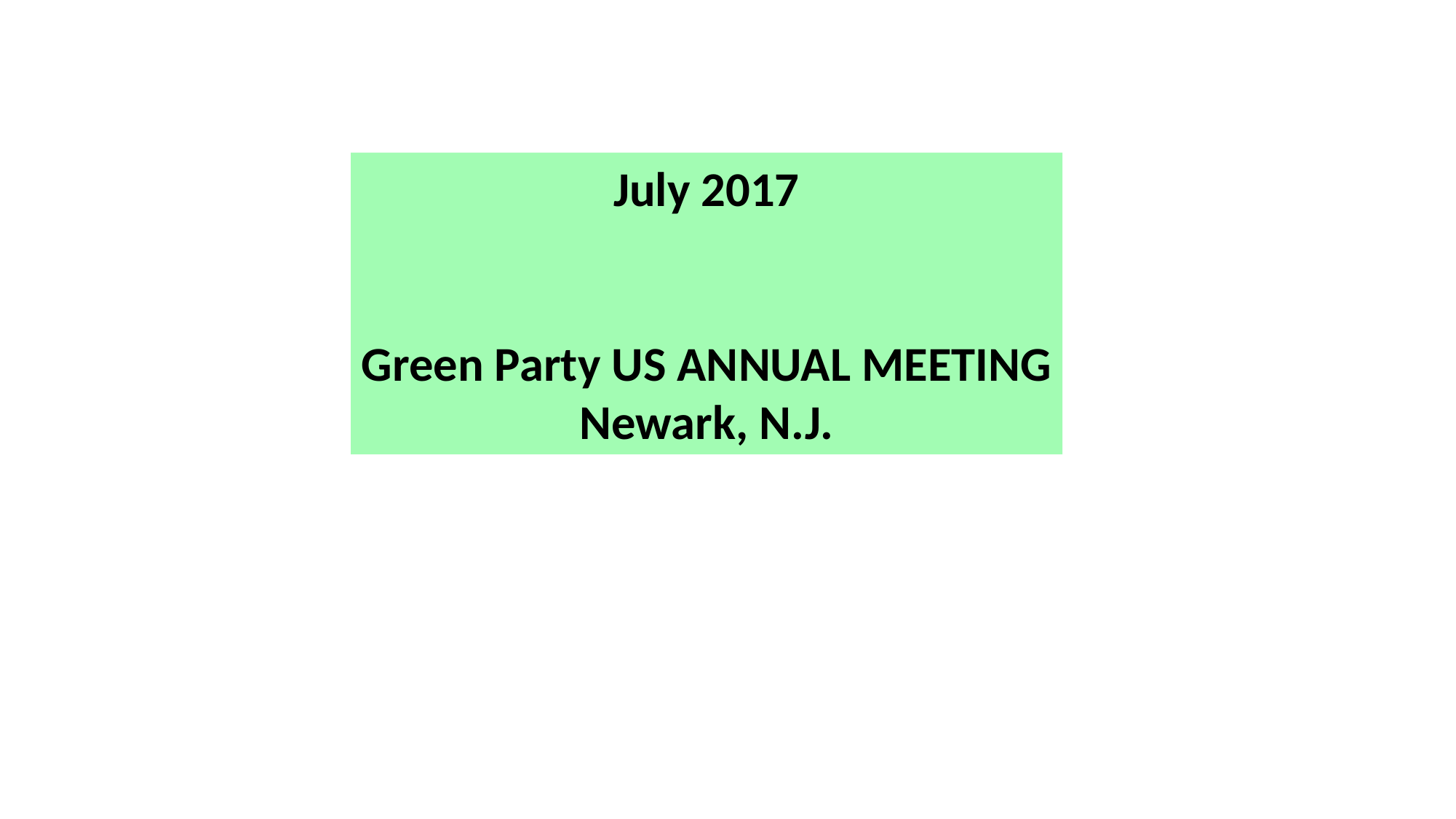

July 2017

Green Party US ANNUAL MEETING
Newark, N.J.